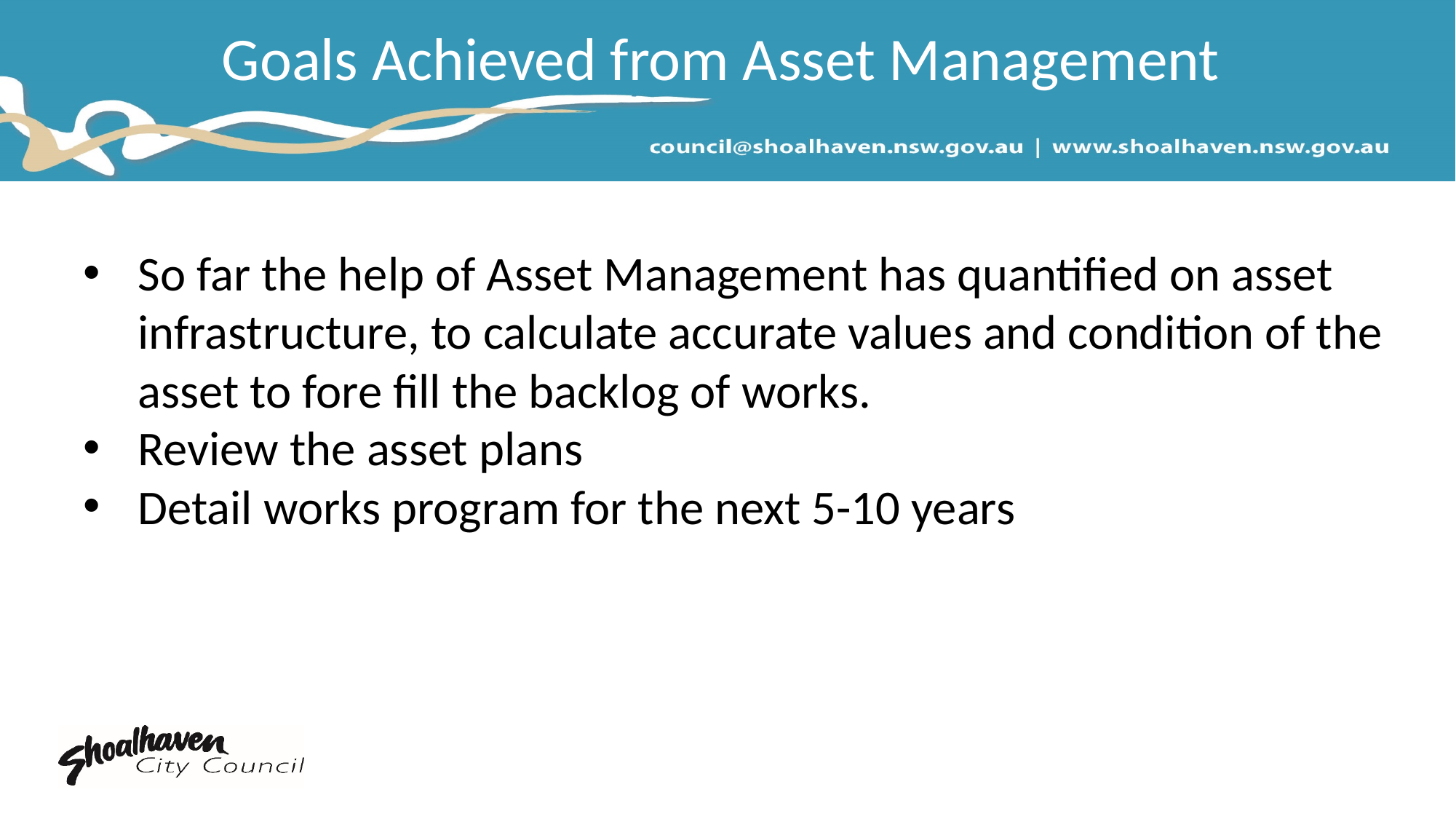

# Goals Achieved from Asset Management
So far the help of Asset Management has quantified on asset infrastructure, to calculate accurate values and condition of the asset to fore fill the backlog of works.
Review the asset plans
Detail works program for the next 5-10 years